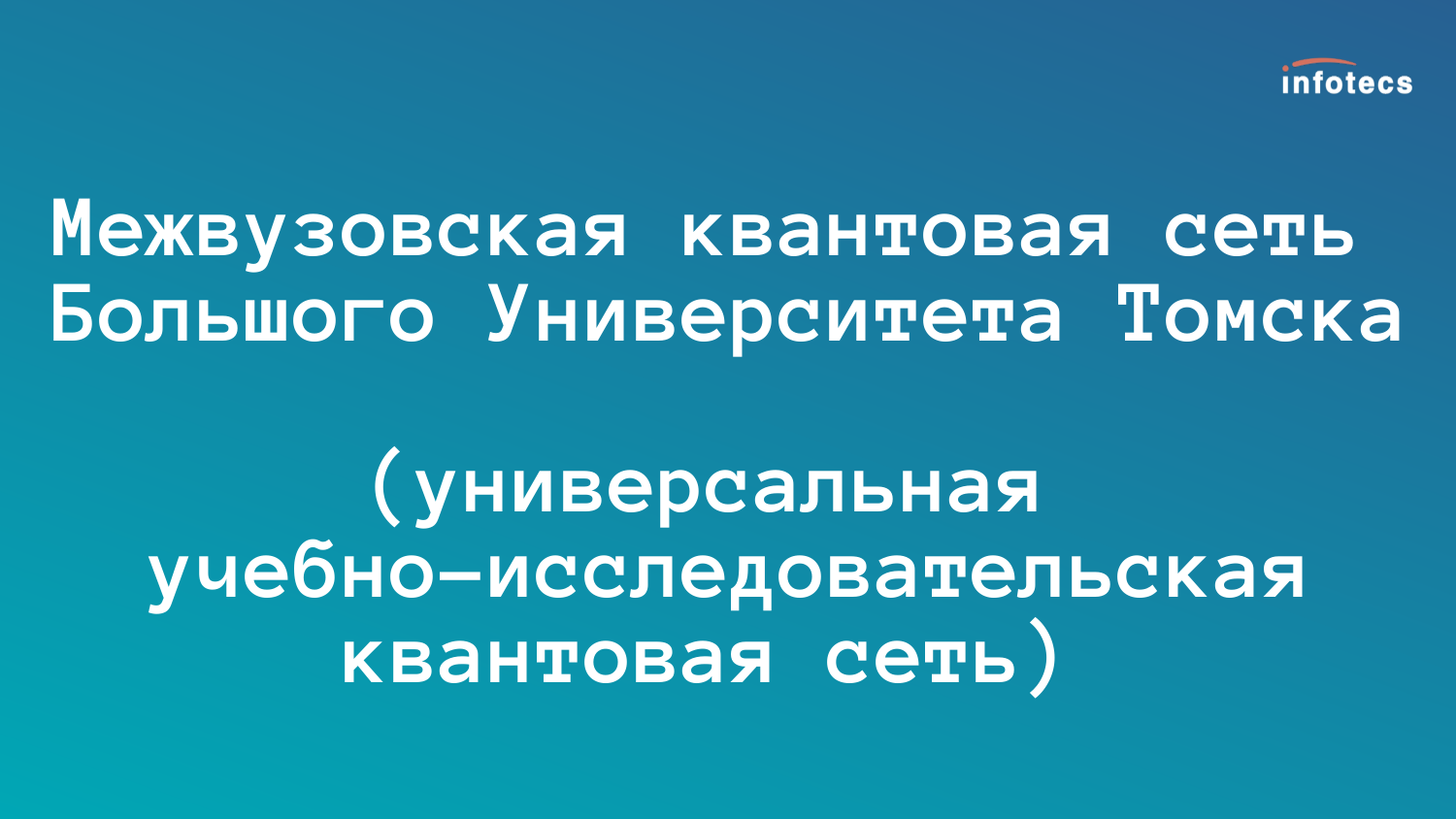

# Межвузовская квантовая сеть Большого Университета Томска (универсальная учебно-исследовательская квантовая сеть)